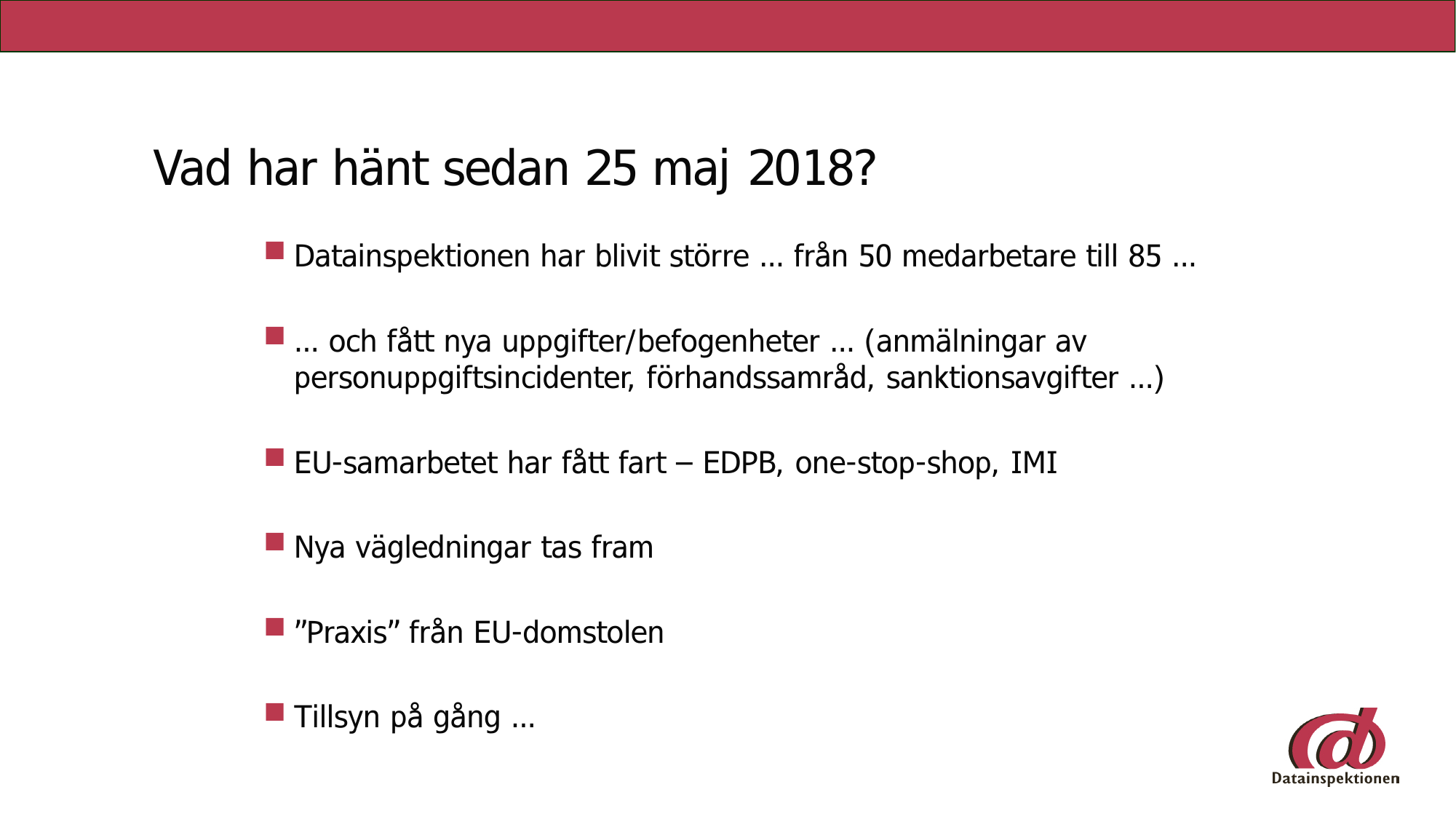

# Vad har hänt sedan 25 maj 2018?
Datainspektionen har blivit större … från 50 medarbetare till 85 …

… och fått nya uppgifter/befogenheter … (anmälningar av personuppgiftsincidenter, förhandssamråd, sanktionsavgifter …)

EU-samarbetet har fått fart – EDPB, one-stop-shop, IMI

Nya vägledningar tas fram

”Praxis” från EU-domstolen

Tillsyn på gång …